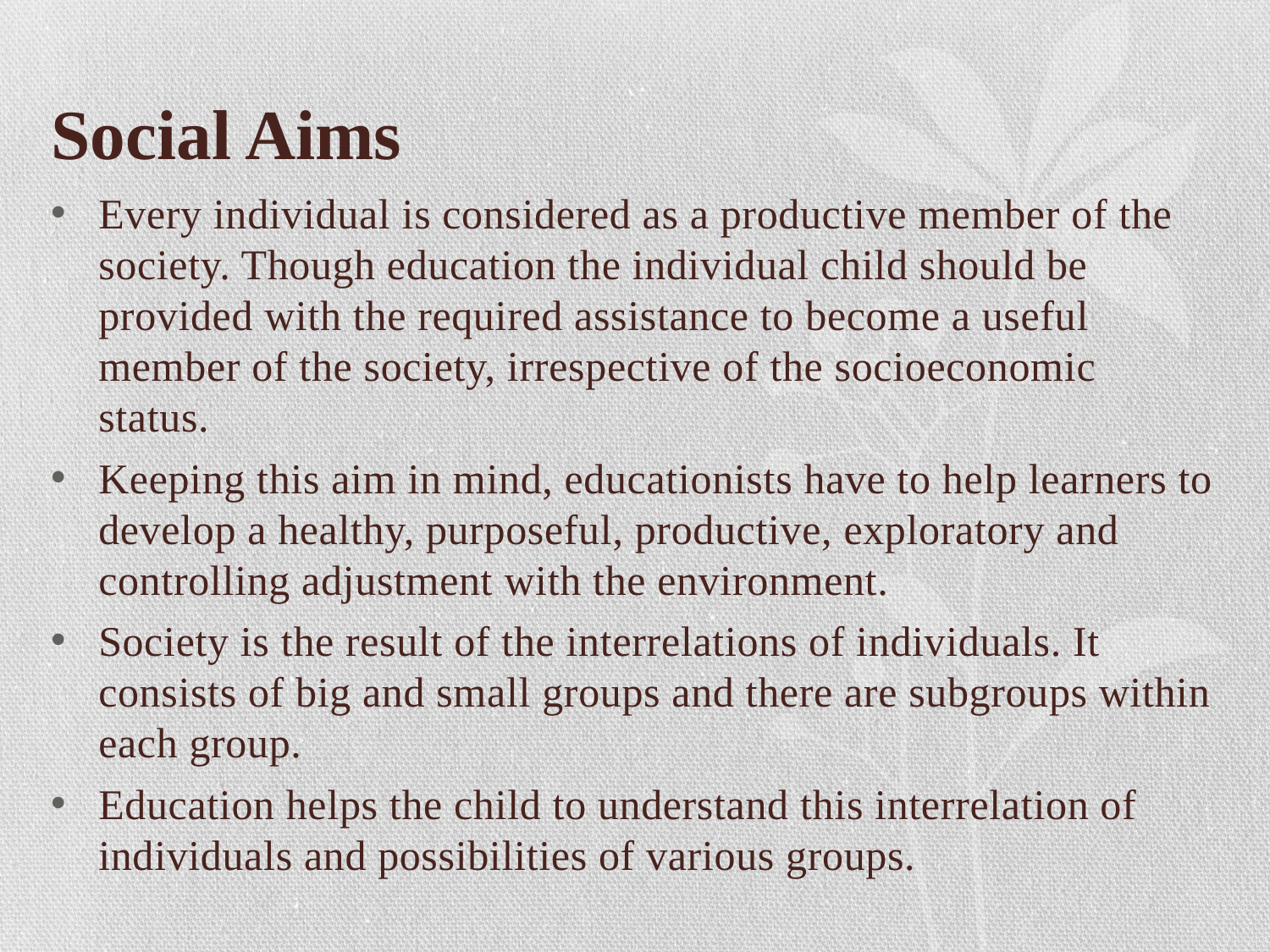

# Social Aims
Every individual is considered as a productive member of the society. Though education the individual child should be provided with the required assistance to become a useful member of the society, irrespective of the socioeconomic status.
Keeping this aim in mind, educationists have to help learners to develop a healthy, purposeful, productive, exploratory and controlling adjustment with the environment.
Society is the result of the interrelations of individuals. It consists of big and small groups and there are subgroups within each group.
Education helps the child to understand this interrelation of individuals and possibilities of various groups.